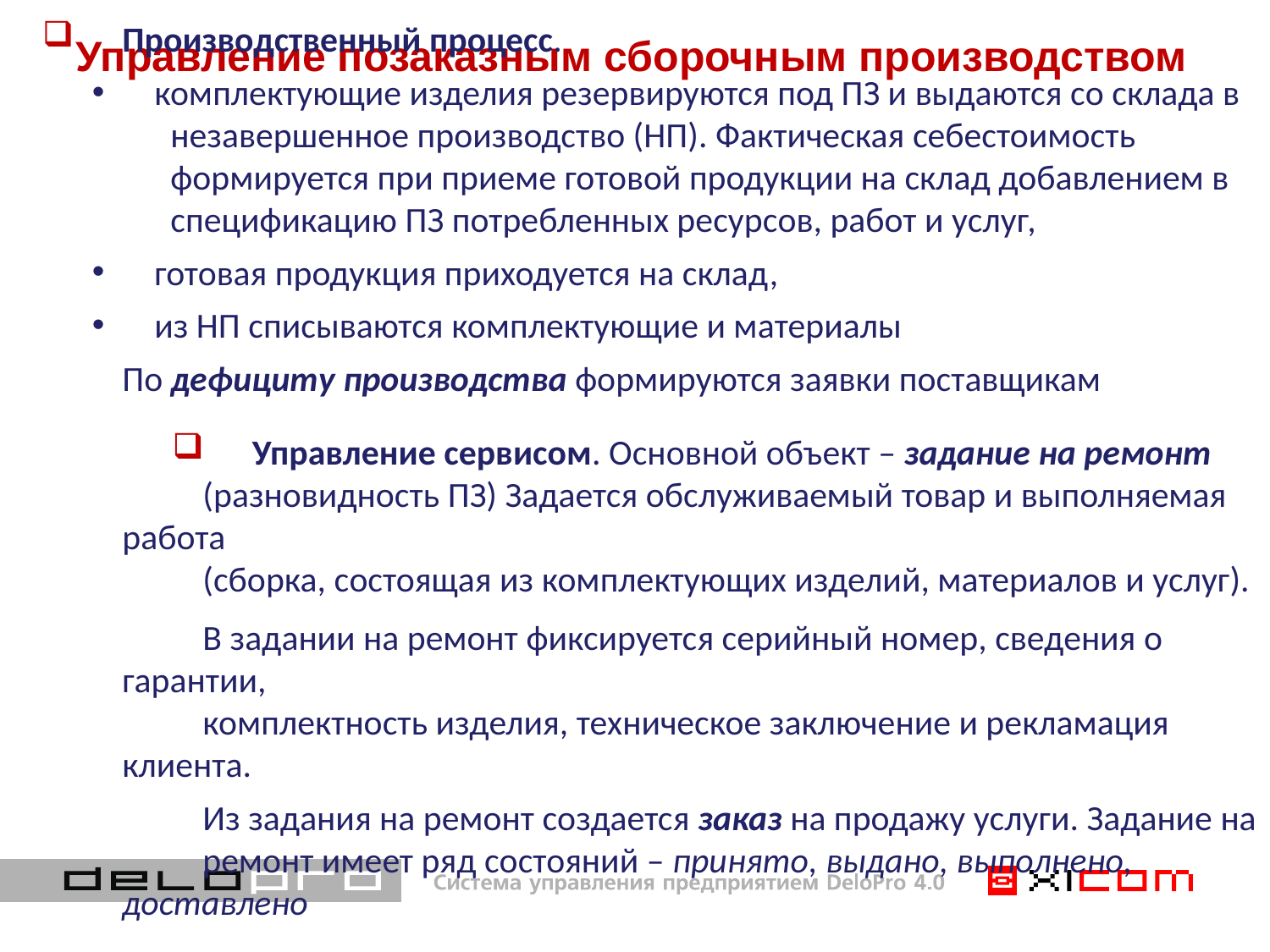

# Управление позаказным сборочным производством
      Производственный процесс.
    комплектующие изделия резервируются под ПЗ и выдаются со склада в
      незавершенное производство (НП). Фактическая себестоимость
      формируется при приеме готовой продукции на склад добавлением в
      спецификацию ПЗ потребленных ресурсов, работ и услуг,
    готовая продукция приходуется на склад,
    из НП списываются комплектующие и материалы
По дефициту производства формируются заявки поставщикам
      Управление сервисом. Основной объект – задание на ремонт
          (разновидность ПЗ) Задается обслуживаемый товар и выполняемая работа
          (сборка, состоящая из комплектующих изделий, материалов и услуг).
          В задании на ремонт фиксируется серийный номер, сведения о гарантии,
          комплектность изделия, техническое заключение и рекламация клиента.
          Из задания на ремонт создается заказ на продажу услуги. Задание на
          ремонт имеет ряд состояний – принято, выдано, выполнено, доставлено